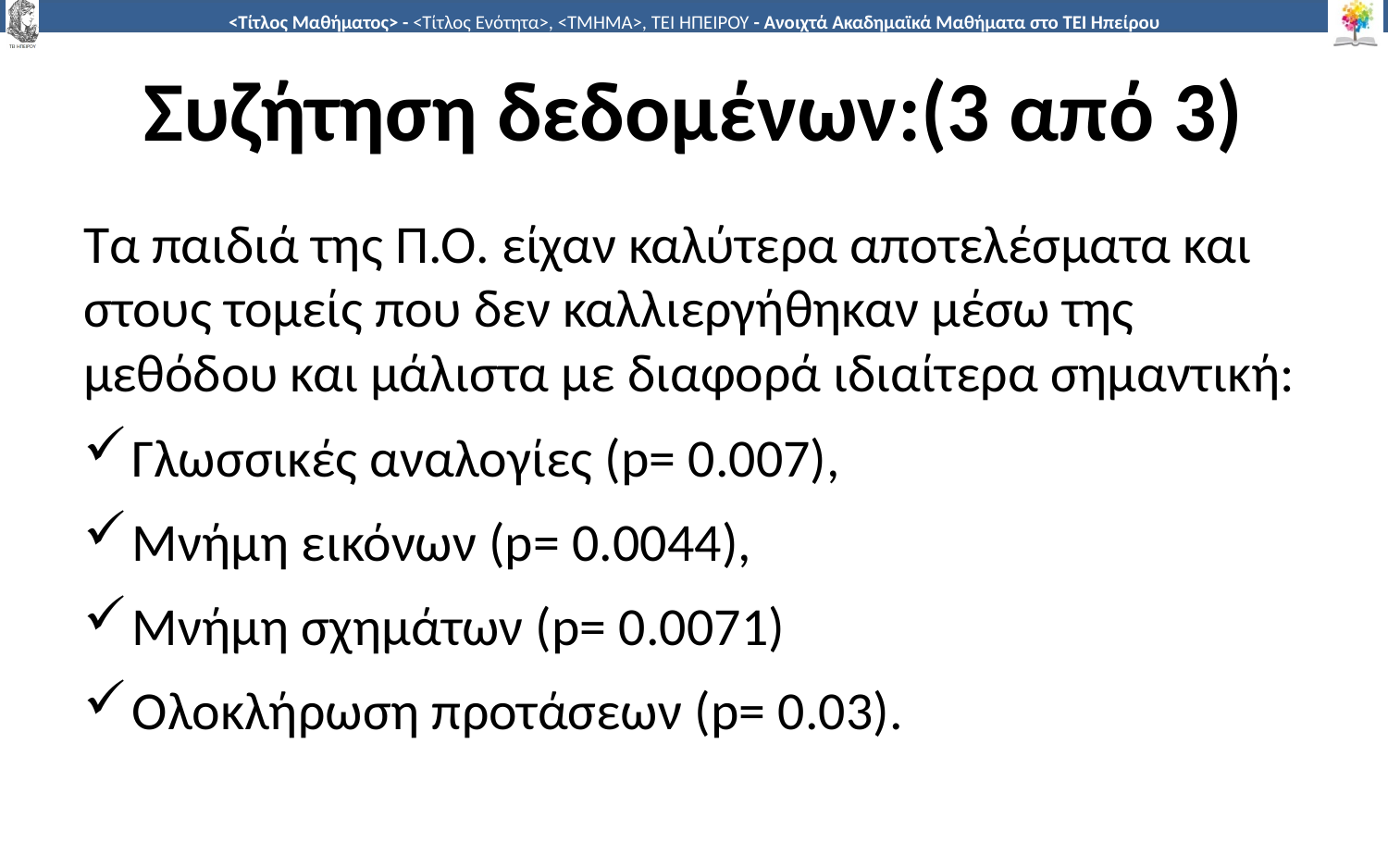

# Συζήτηση δεδομένων:(3 από 3)
Τα παιδιά της Π.Ο. είχαν καλύτερα αποτελέσματα και στους τομείς που δεν καλλιεργήθηκαν μέσω της μεθόδου και μάλιστα με διαφορά ιδιαίτερα σημαντική:
Γλωσσικές αναλογίες (p= 0.007),
Μνήμη εικόνων (p= 0.0044),
Μνήμη σχημάτων (p= 0.0071)
Ολοκλήρωση προτάσεων (p= 0.03).